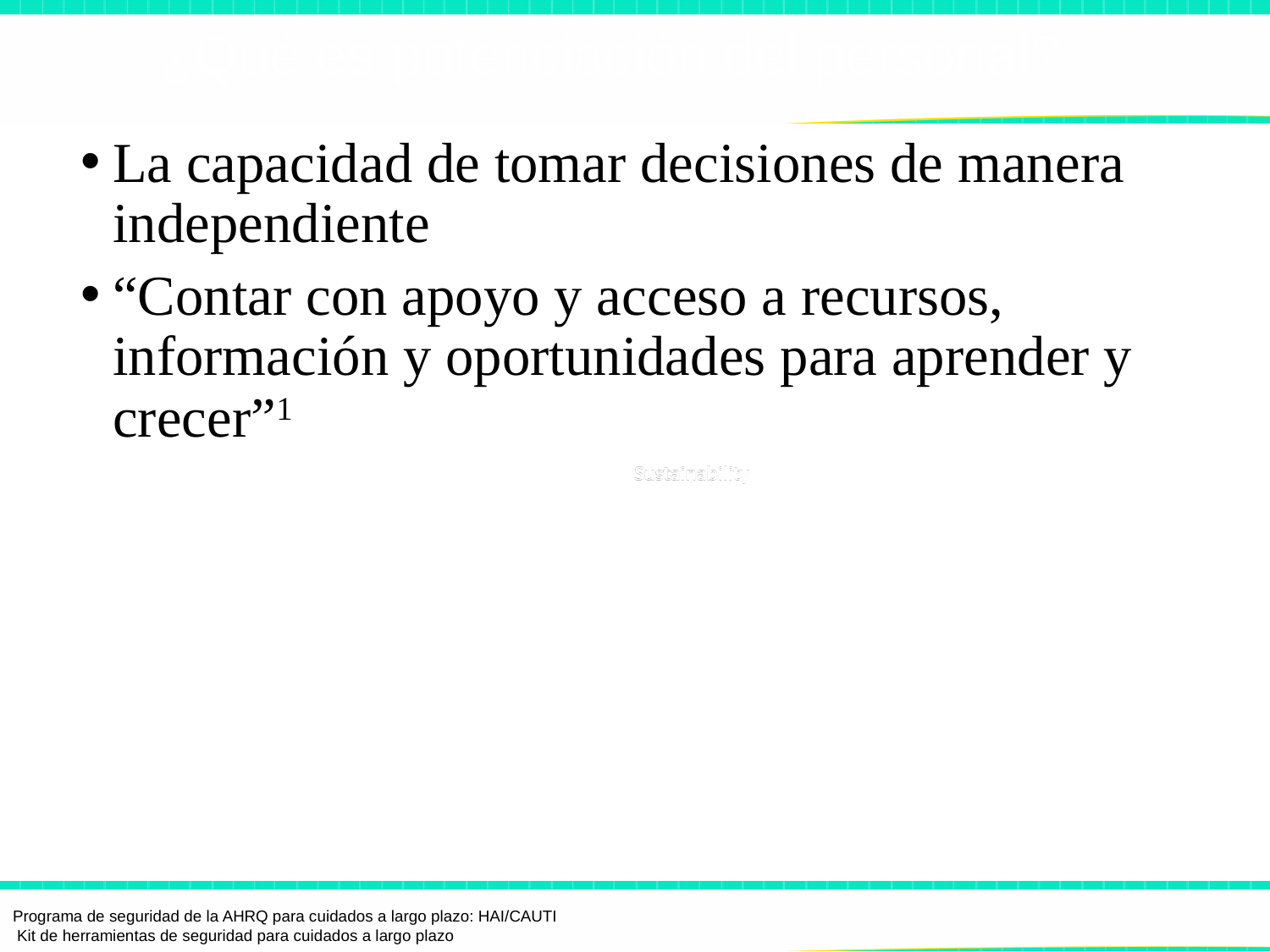

# ¿Qué es potenciación del personal?
La capacidad de tomar decisiones de manera independiente
“Contar con apoyo y acceso a recursos, información y oportunidades para aprender y crecer”1
Programa de seguridad de la AHRQ para cuidados a largo plazo: HAI/CAUTI
 Kit de herramientas de seguridad para cuidados a largo plazo
Potenciación del personal | 3